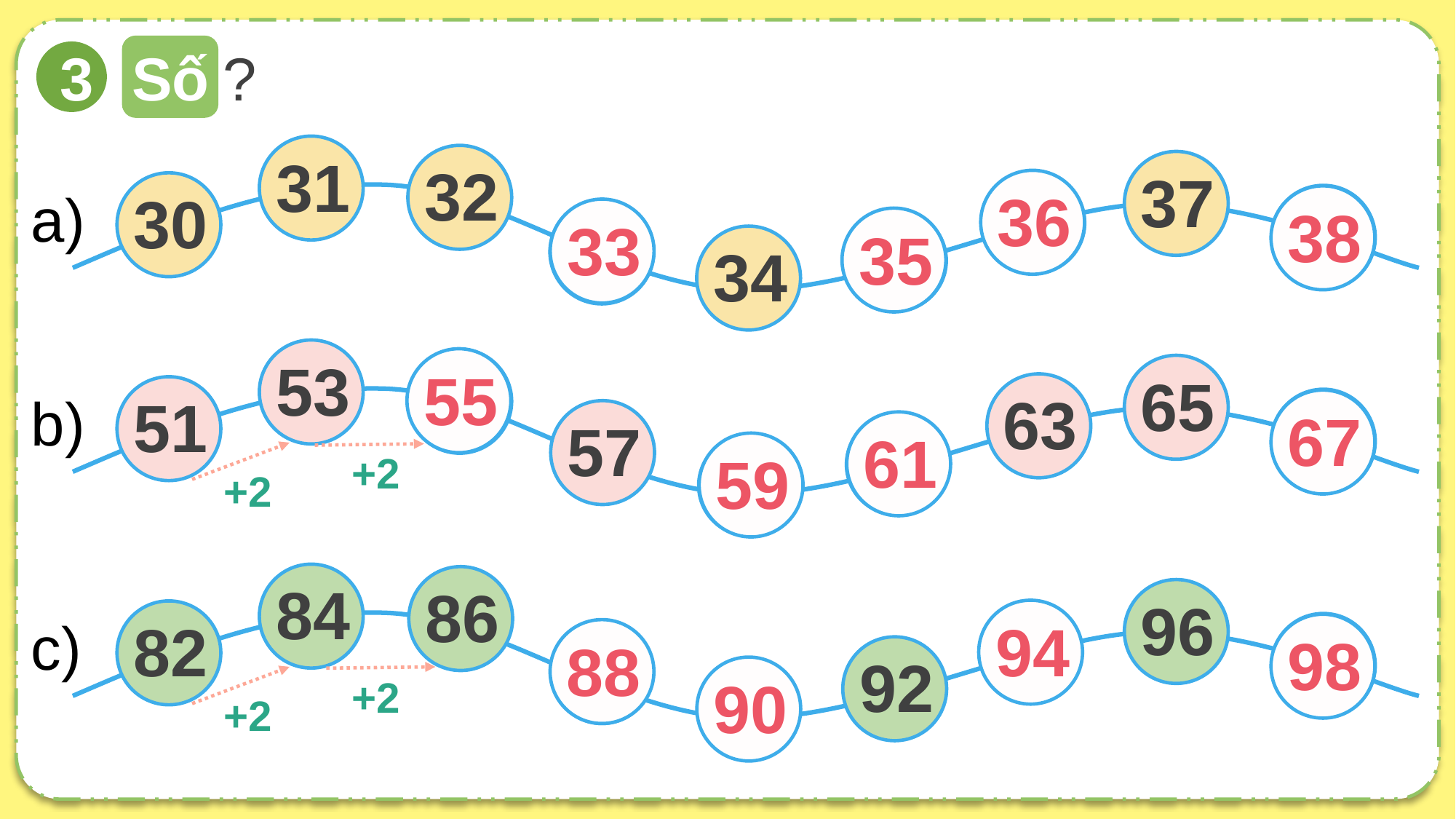

Số
?

3

31

32

37

30

?
a)

?

?

?

34

36

38

33

35

53

57

?

65

63

51
b)

?

?

?

55

67

61

59
+2
+2

84
86

96

92

82

?

?

?
c)

?

94

98

88

90
+2
+2